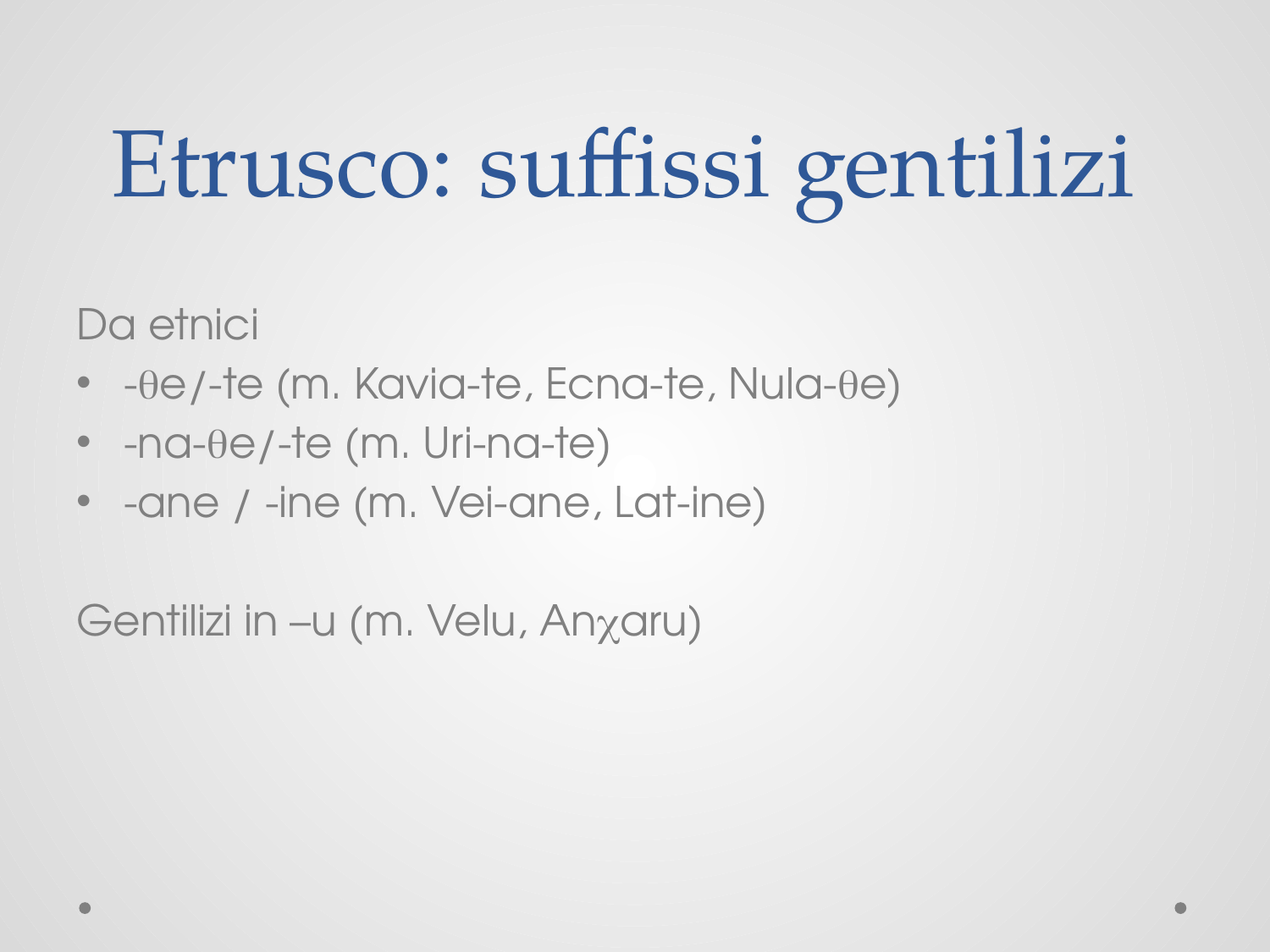

# Etrusco: suffissi gentilizi
Da etnici
-θe/-te (m. Kavia-te, Ecna-te, Nula-θe)
-na-θe/-te (m. Uri-na-te)
-ane / -ine (m. Vei-ane, Lat-ine)

Gentilizi in –u (m. Velu, Anχaru)